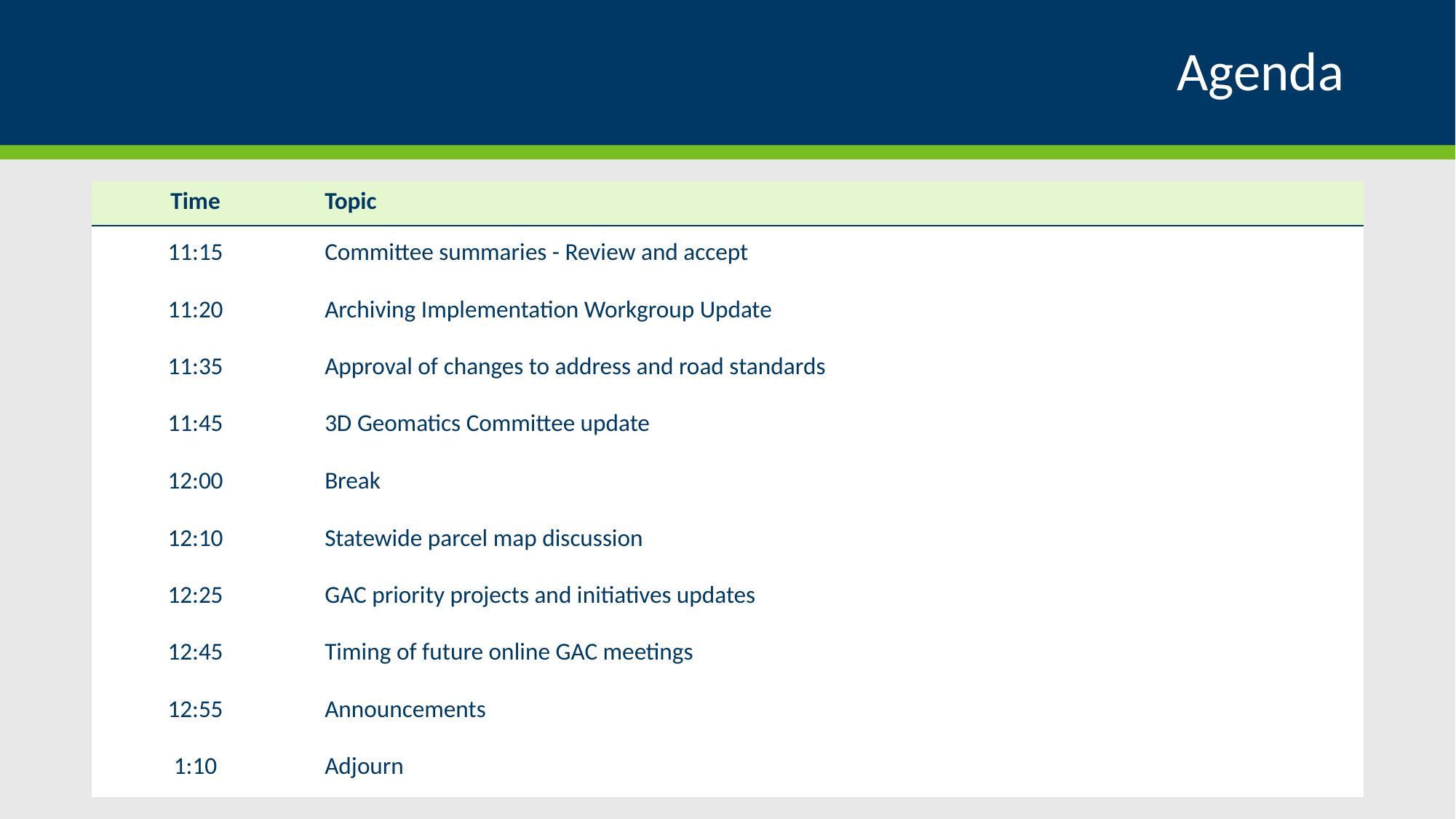

# Agenda
| Time | Topic |
| --- | --- |
| 11:15 | Committee summaries - Review and accept |
| 11:20 | Archiving Implementation Workgroup Update |
| 11:35 | Approval of changes to address and road standards |
| 11:45 | 3D Geomatics Committee update |
| 12:00 | Break |
| 12:10 | Statewide parcel map discussion |
| 12:25 | GAC priority projects and initiatives updates |
| 12:45 | Timing of future online GAC meetings |
| 12:55 | Announcements |
| 1:10 | Adjourn |